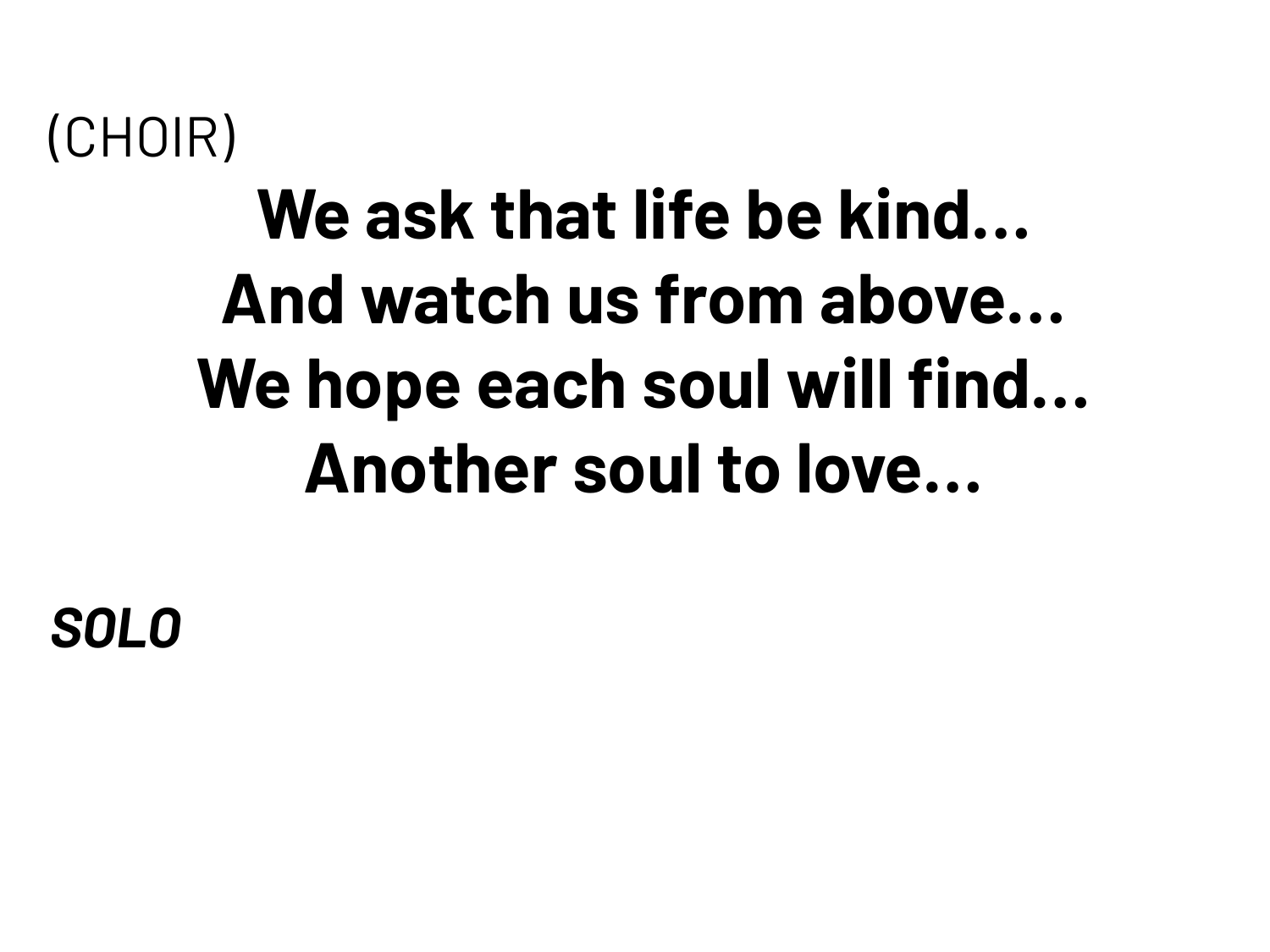

(CHOIR)
We ask that life be kind…
And watch us from above…
We hope each soul will find…
Another soul to love…

SOLO